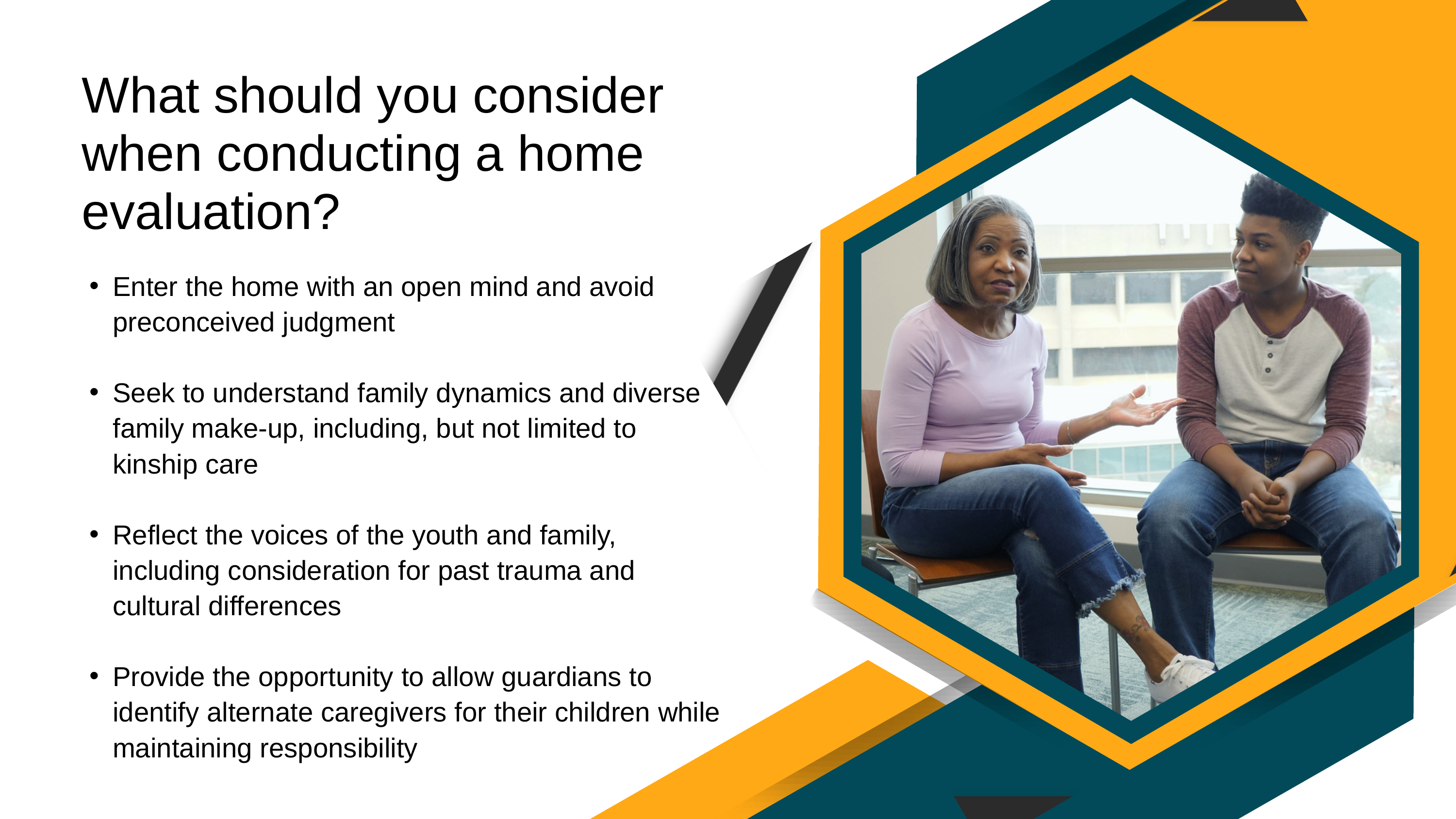

What should you consider when conducting a home evaluation?

Enter the home with an open mind and avoid preconceived judgment

Seek to understand family dynamics and diverse family make-up, including, but not limited to kinship care

Reflect the voices of the youth and family, including consideration for past trauma and cultural differences

Provide the opportunity to allow guardians to identify alternate caregivers for their children while maintaining responsibility